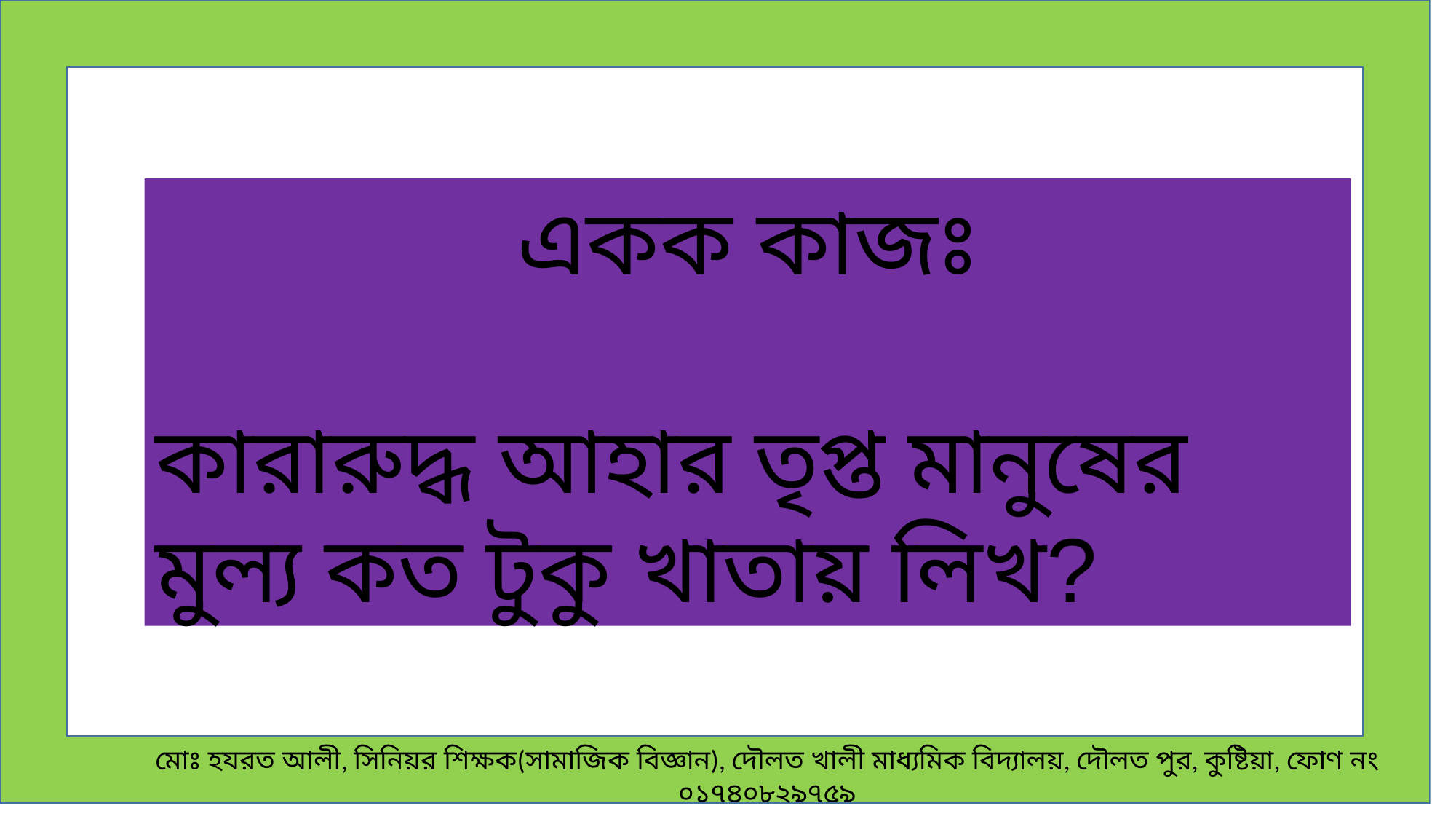

একক কাজঃ

কারারুদ্ধ আহার তৃপ্ত মানুষের মুল্য কত টুকু খাতায় লিখ?